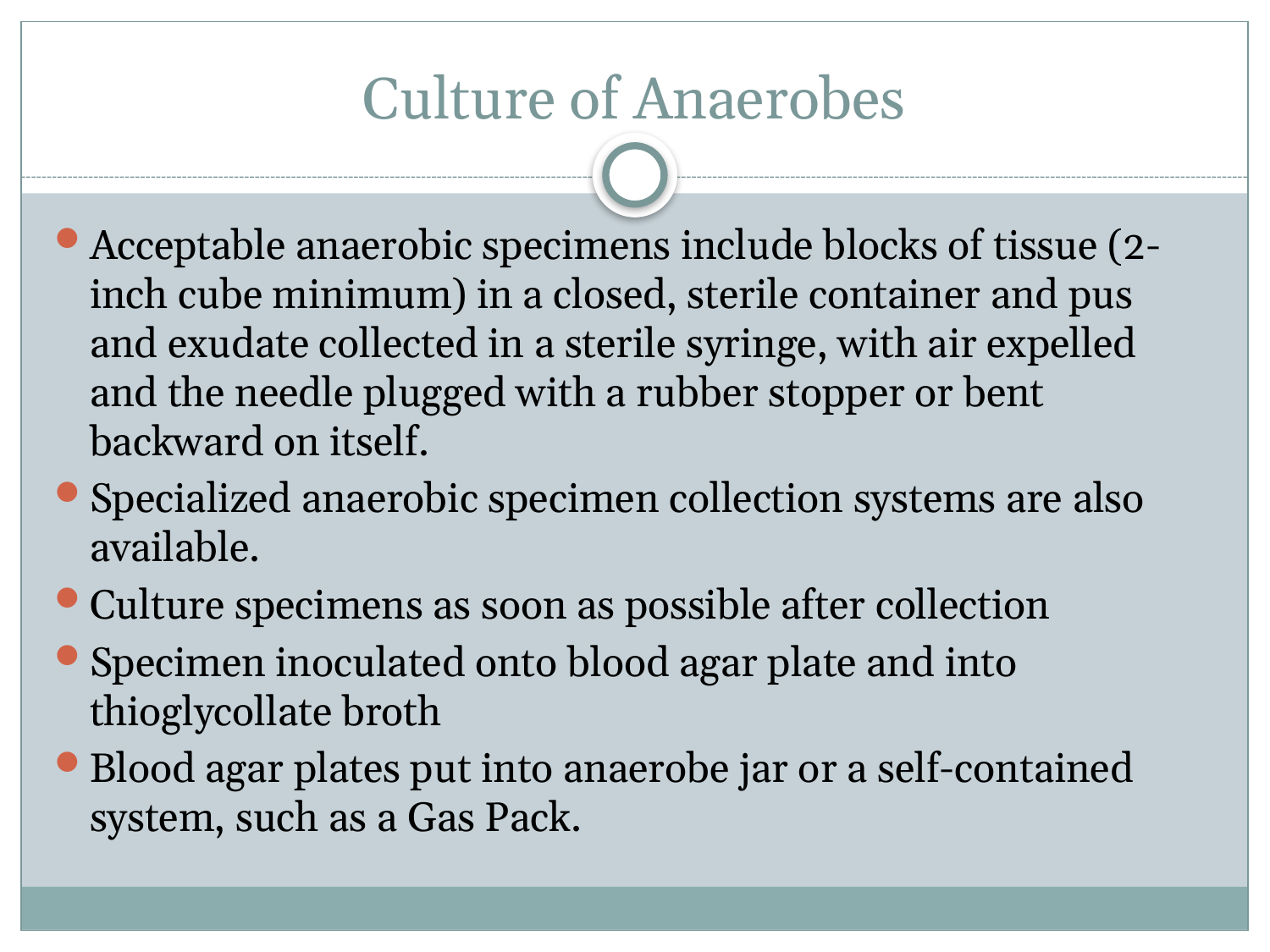

# Culture of Anaerobes
Acceptable anaerobic specimens include blocks of tissue (2-inch cube minimum) in a closed, sterile container and pus and exudate collected in a sterile syringe, with air expelled and the needle plugged with a rubber stopper or bent backward on itself.
Specialized anaerobic specimen collection systems are also available.
Culture specimens as soon as possible after collection
Specimen inoculated onto blood agar plate and into thioglycollate broth
Blood agar plates put into anaerobe jar or a self-contained system, such as a Gas Pack.